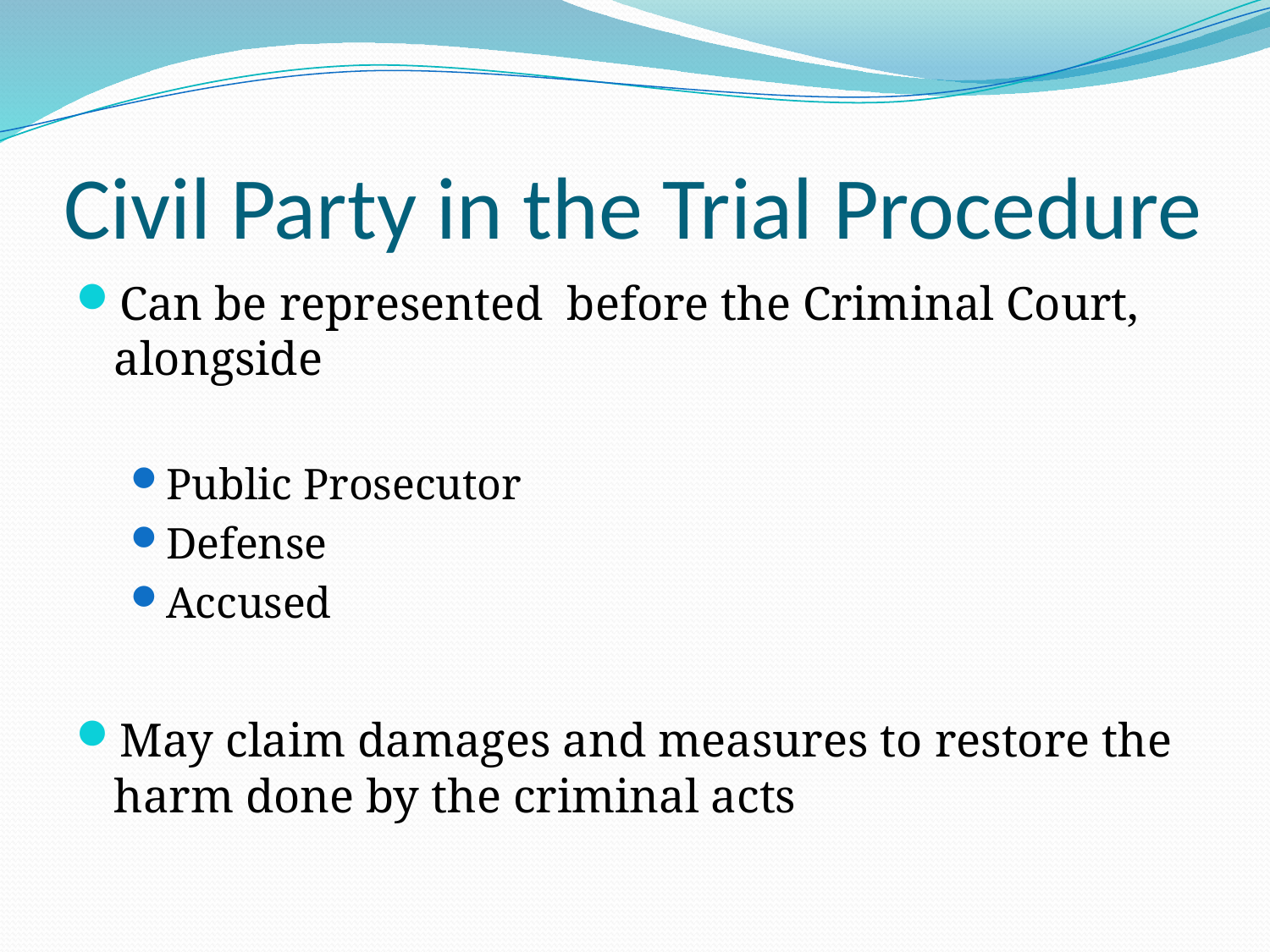

# Civil Party in the Trial Procedure
Can be represented  before the Criminal Court, alongside

Public Prosecutor
Defense
Accused

May claim damages and measures to restore the harm done by the criminal acts